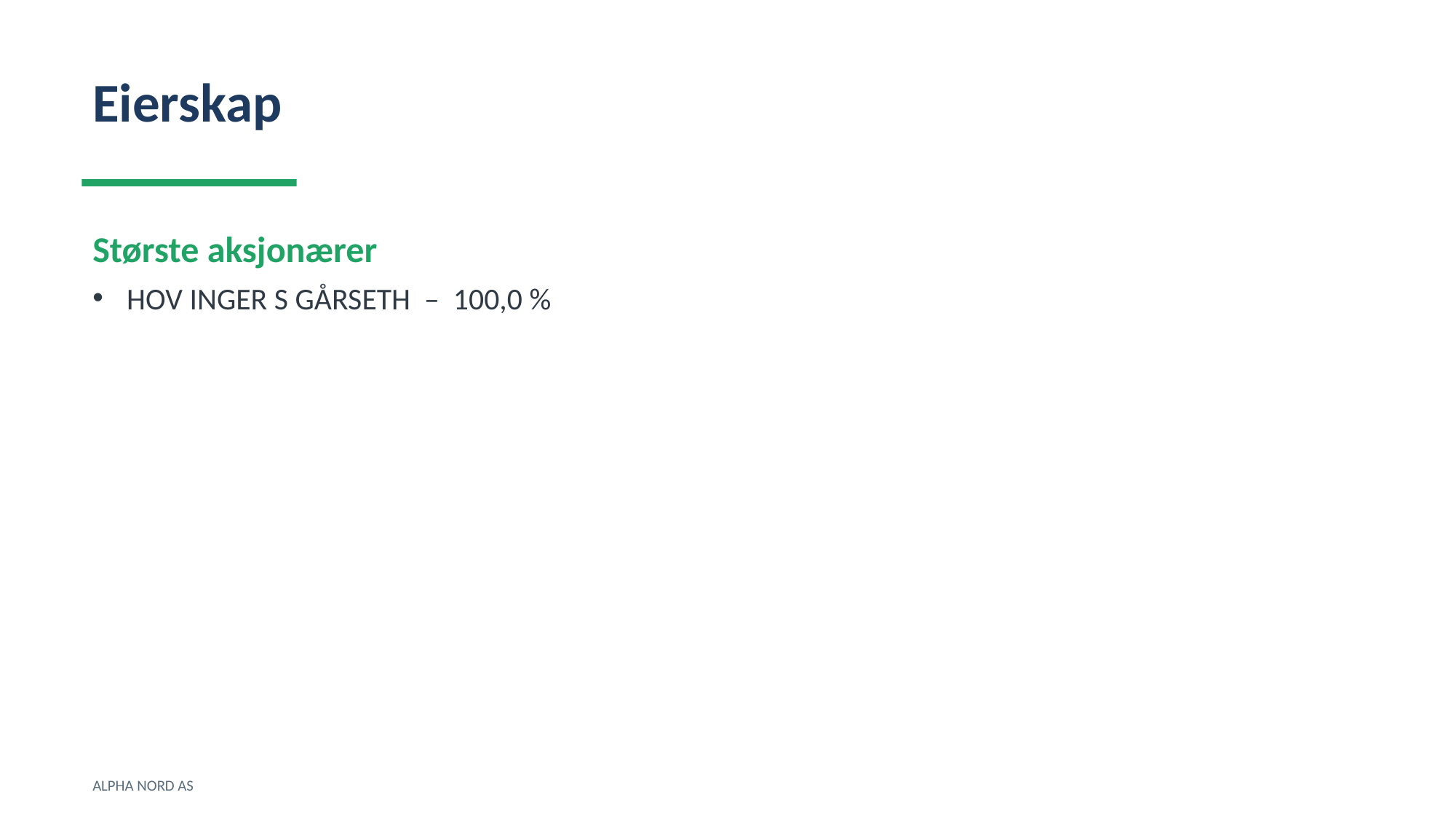

Eierskap

Største aksjonærer
HOV INGER S GÅRSETH  –  100,0 %
ALPHA NORD AS